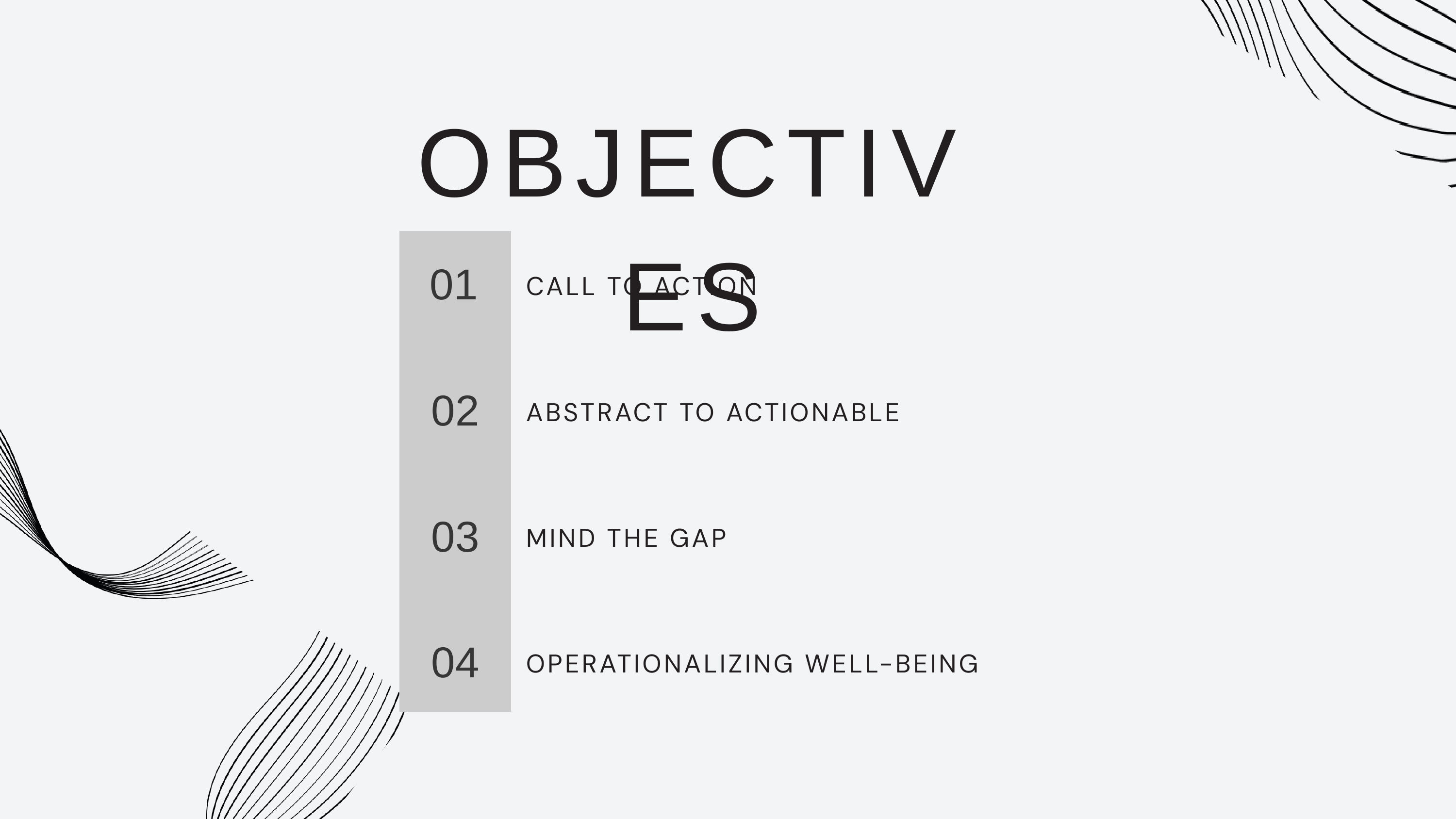

OBJECTIVES

01
CALL TO ACTION
02
ABSTRACT TO ACTIONABLE

03
MIND THE GAP
04
OPERATIONALIZING WELL-BEING